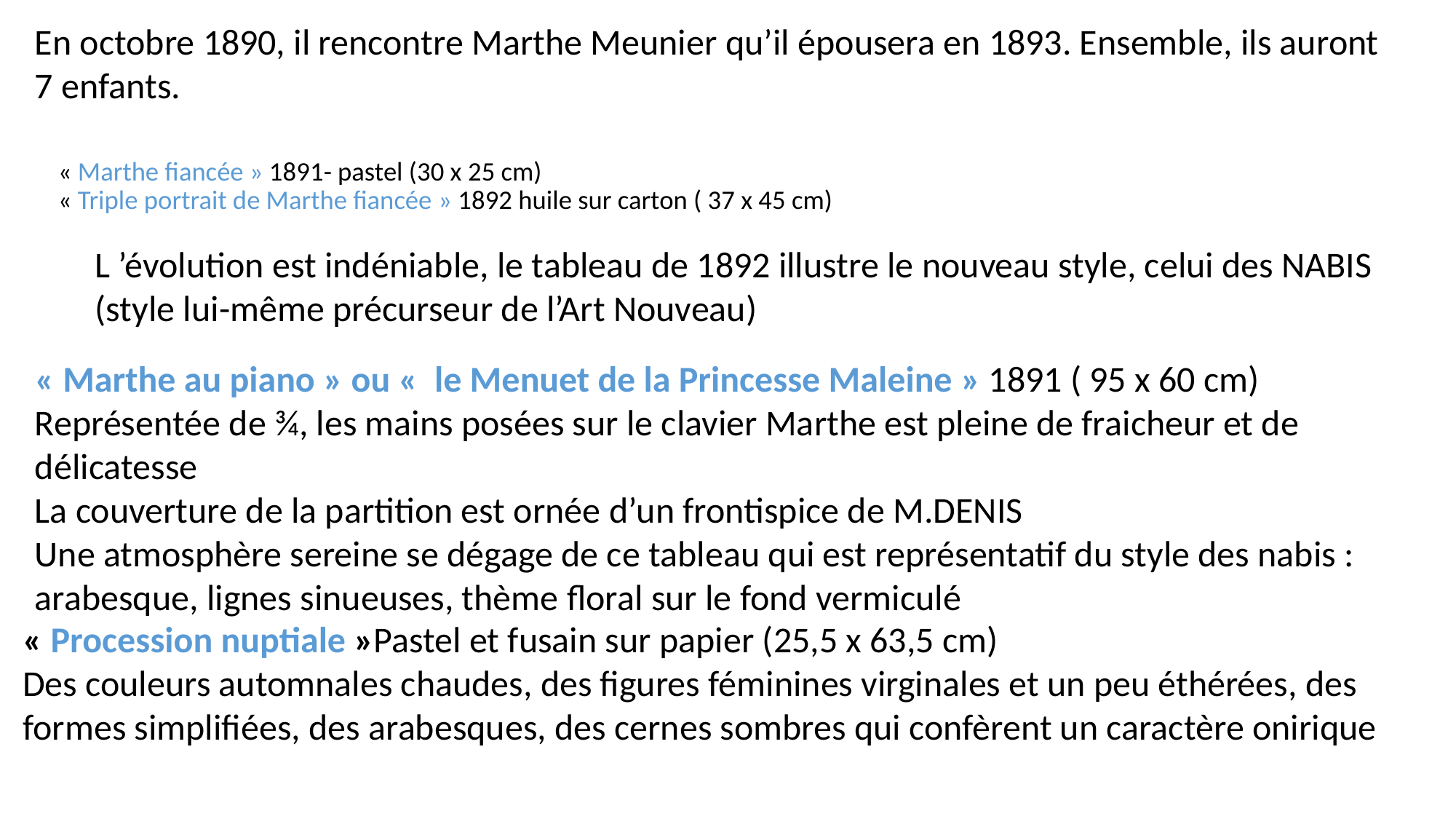

En octobre 1890, il rencontre Marthe Meunier qu’il épousera en 1893. Ensemble, ils auront
7 enfants.
# « Marthe fiancée » 1891- pastel (30 x 25 cm) « Triple portrait de Marthe fiancée » 1892 huile sur carton ( 37 x 45 cm)
L ’évolution est indéniable, le tableau de 1892 illustre le nouveau style, celui des NABIS
(style lui-même précurseur de l’Art Nouveau)
« Marthe au piano » ou «  le Menuet de la Princesse Maleine » 1891 ( 95 x 60 cm)
Représentée de ¾, les mains posées sur le clavier Marthe est pleine de fraicheur et de délicatesse
La couverture de la partition est ornée d’un frontispice de M.DENIS
Une atmosphère sereine se dégage de ce tableau qui est représentatif du style des nabis : arabesque, lignes sinueuses, thème floral sur le fond vermiculé
« Procession nuptiale »Pastel et fusain sur papier (25,5 x 63,5 cm)
Des couleurs automnales chaudes, des figures féminines virginales et un peu éthérées, des formes simplifiées, des arabesques, des cernes sombres qui confèrent un caractère onirique